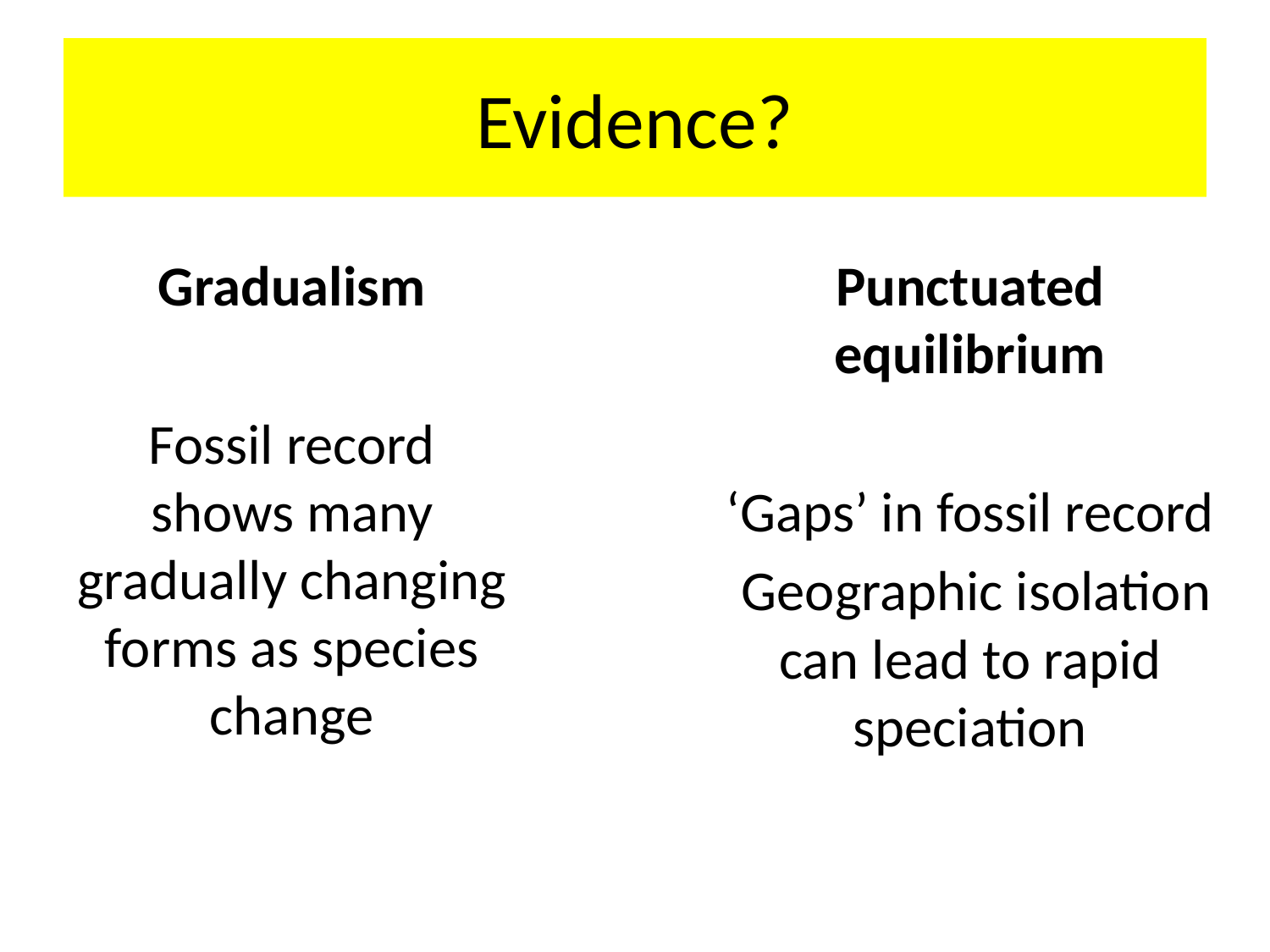

# Evidence?
Gradualism

Fossil record shows many gradually changing forms as species change
Punctuated equilibrium

‘Gaps’ in fossil record
 Geographic isolation can lead to rapid speciation